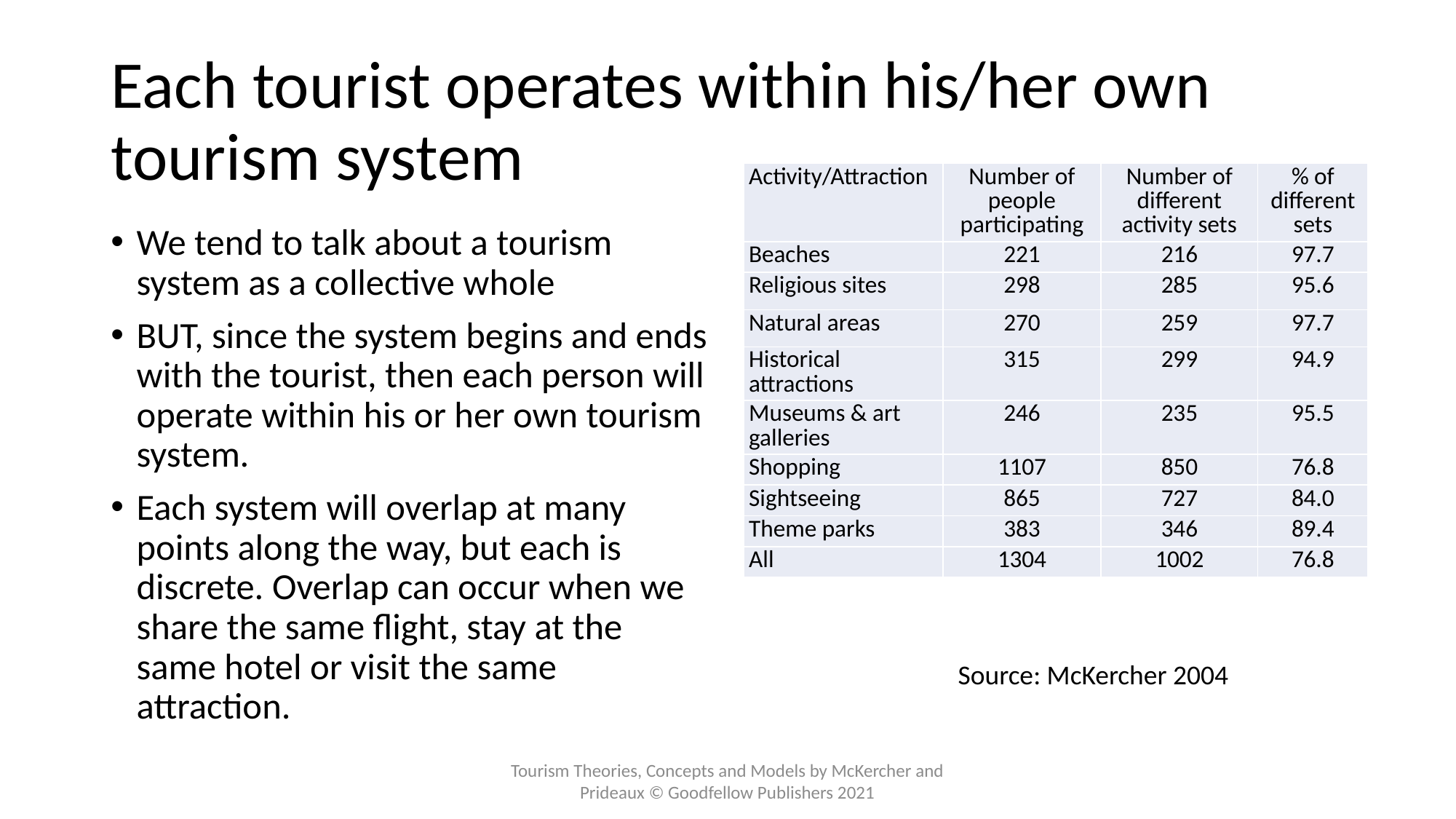

# Each tourist operates within his/her own tourism system
| Activity/Attraction | Number of people participating | Number of different activity sets | % of different sets |
| --- | --- | --- | --- |
| Beaches | 221 | 216 | 97.7 |
| Religious sites | 298 | 285 | 95.6 |
| Natural areas | 270 | 259 | 97.7 |
| Historical attractions | 315 | 299 | 94.9 |
| Museums & art galleries | 246 | 235 | 95.5 |
| Shopping | 1107 | 850 | 76.8 |
| Sightseeing | 865 | 727 | 84.0 |
| Theme parks | 383 | 346 | 89.4 |
| All | 1304 | 1002 | 76.8 |
We tend to talk about a tourism system as a collective whole
BUT, since the system begins and ends with the tourist, then each person will operate within his or her own tourism system.
Each system will overlap at many points along the way, but each is discrete. Overlap can occur when we share the same flight, stay at the same hotel or visit the same attraction.
Source: McKercher 2004
Tourism Theories, Concepts and Models by McKercher and Prideaux © Goodfellow Publishers 2021